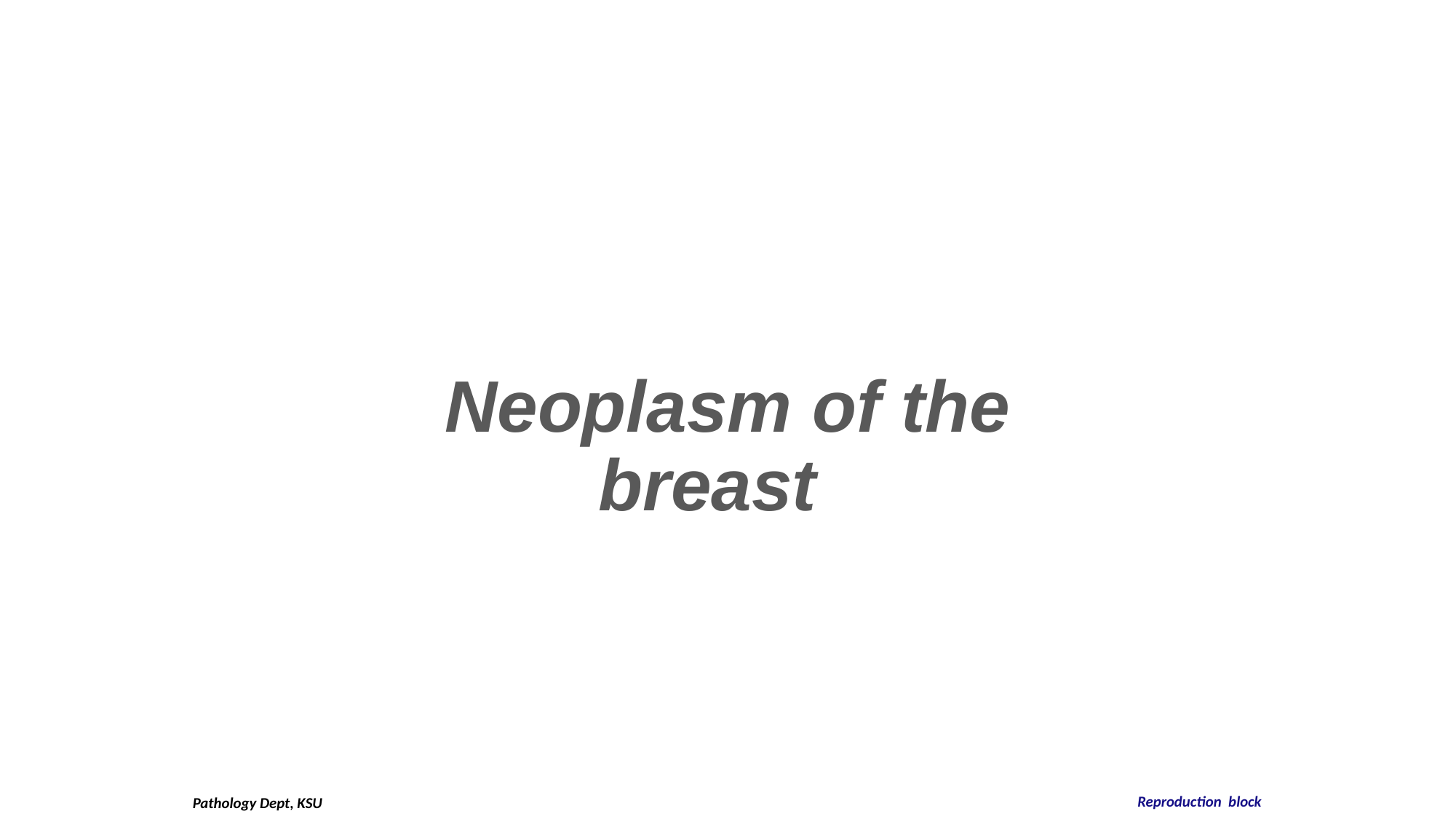

# Neoplasm of the breast
Reproduction  block
Pathology Dept, KSU